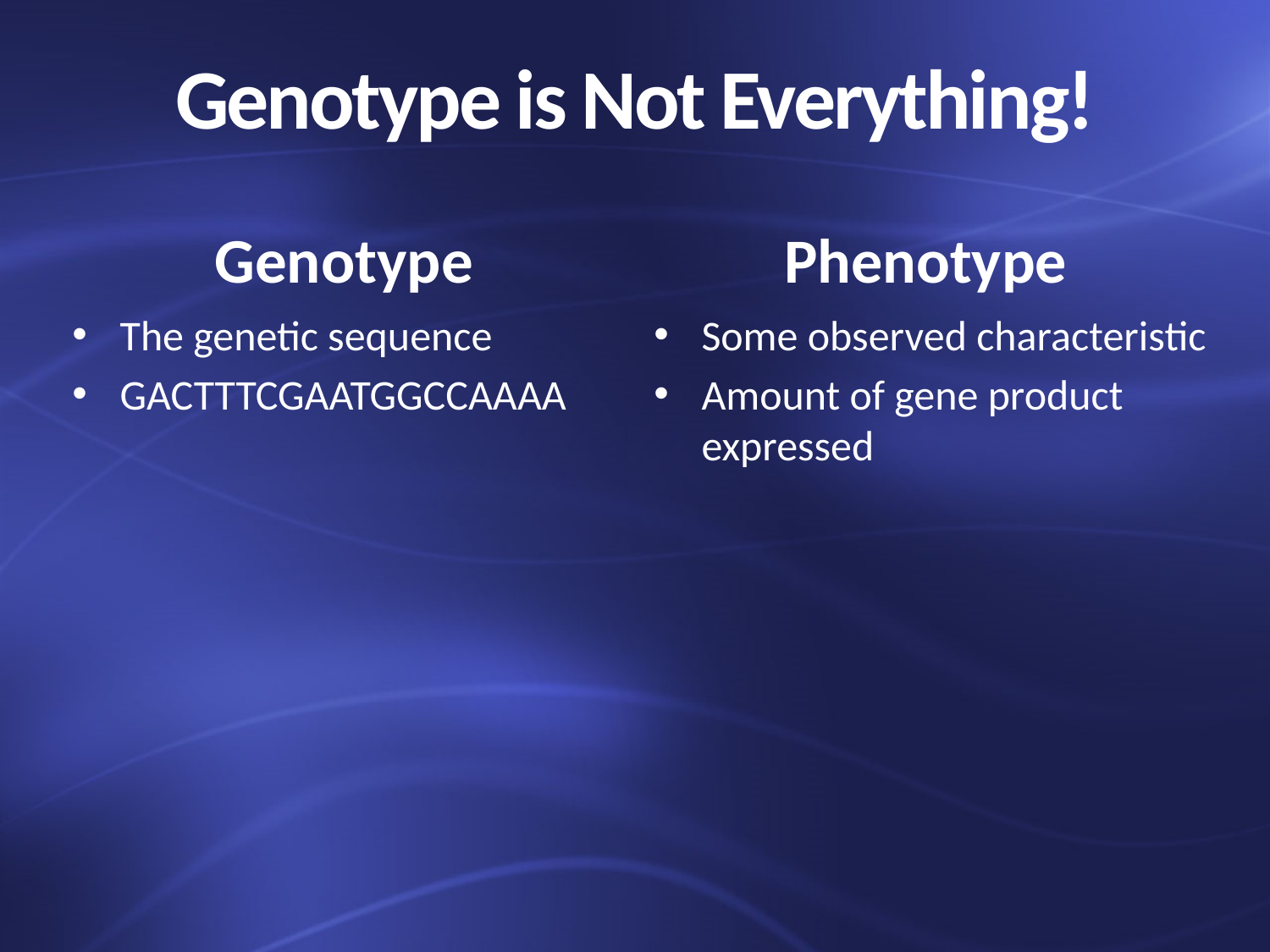

# Genotype is Not Everything!
Genotype
Phenotype
The genetic sequence
GACTTTCGAATGGCCAAAA
Some observed characteristic
Amount of gene product expressed